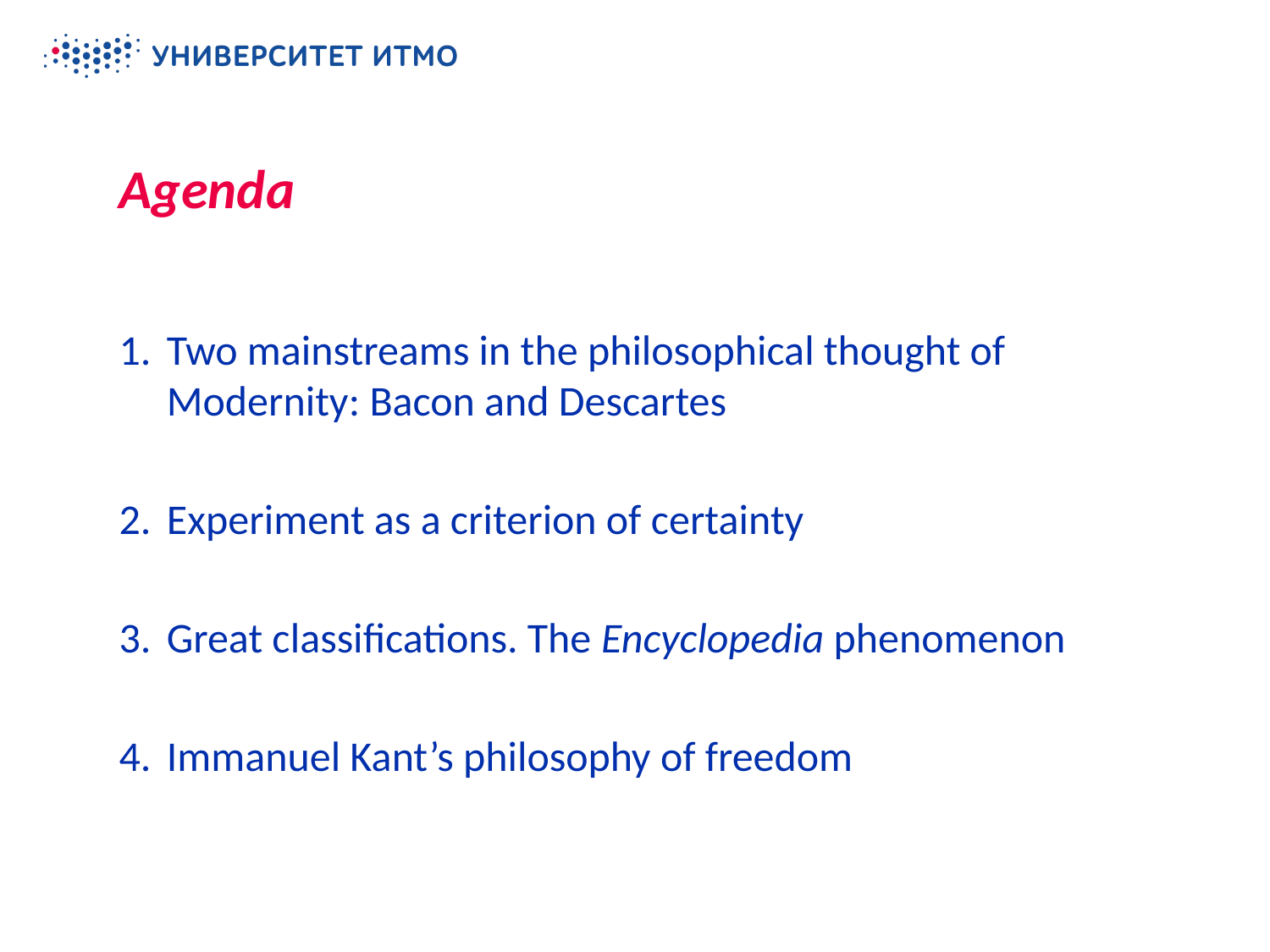

# Agenda
Two mainstreams in the philosophical thought of Modernity: Bacon and Descartes

Experiment as a criterion of certainty

Great classifications. The Encyclopedia phenomenon

Immanuel Kant’s philosophy of freedom